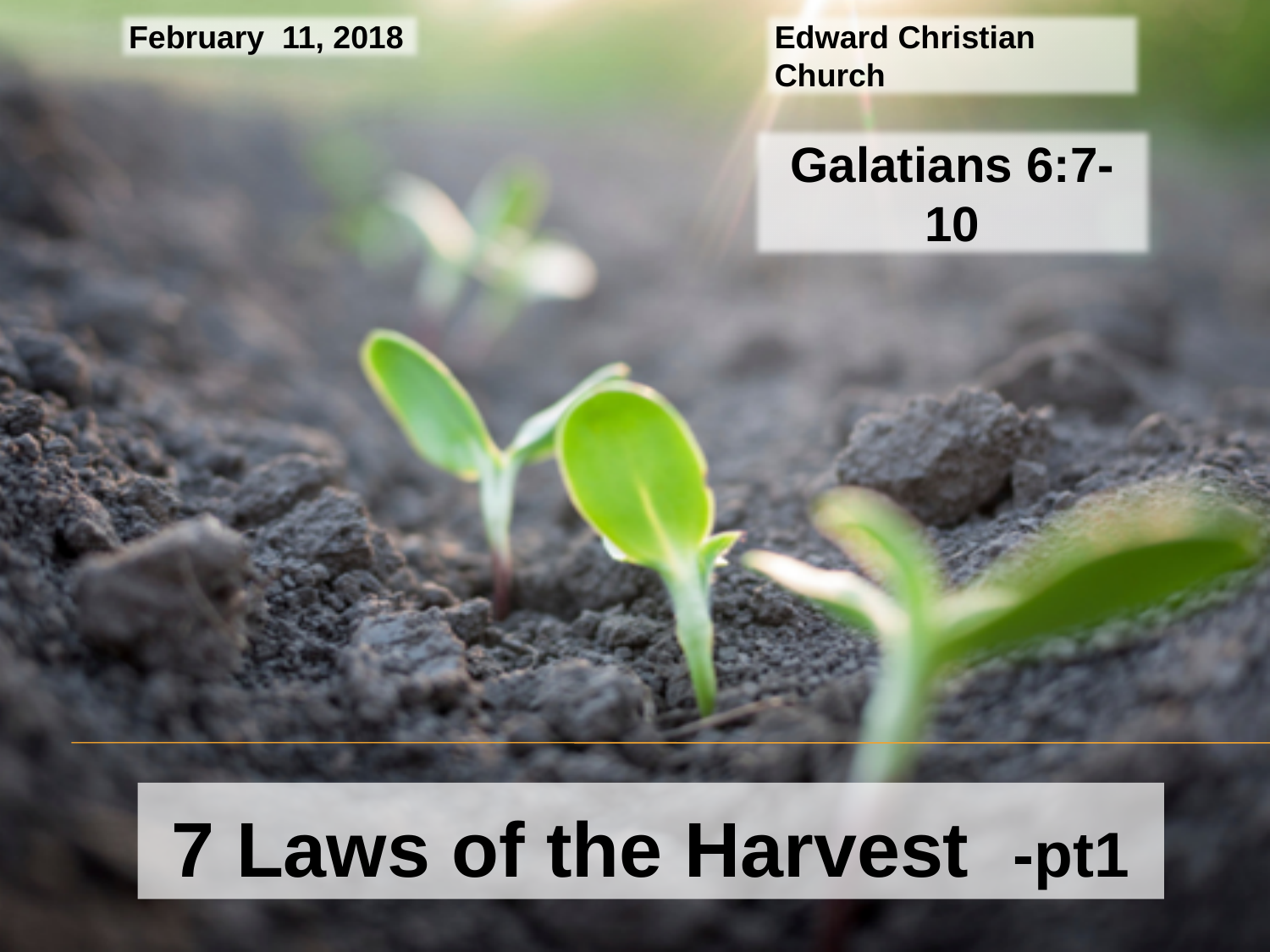

February  11, 2018
Edward Christian Church
Galatians 6:7-10
 7 Laws of the Harvest  -pt1